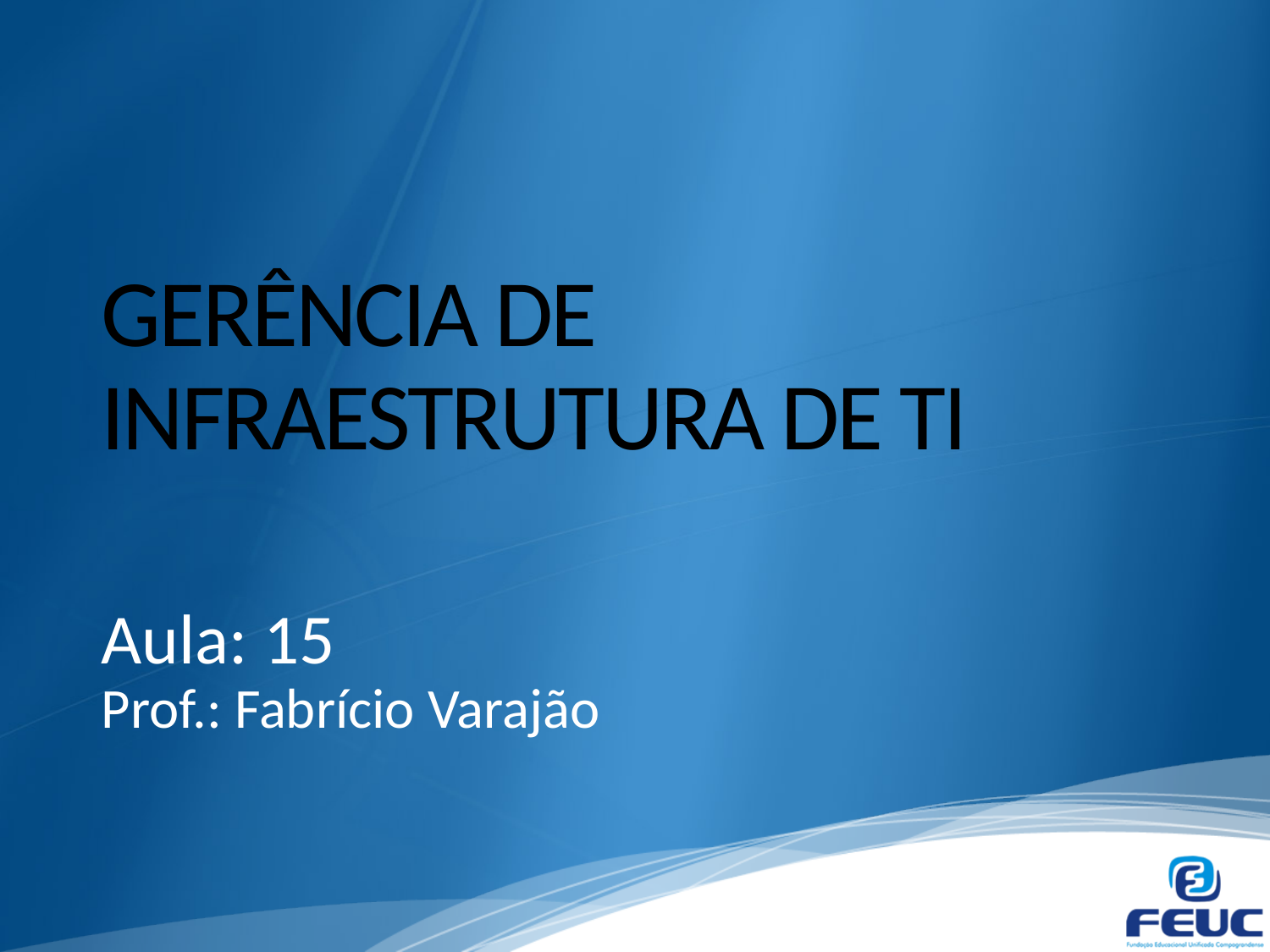

# GERÊNCIA DE INFRAESTRUTURA DE TI
Aula: 15
Prof.: Fabrício Varajão